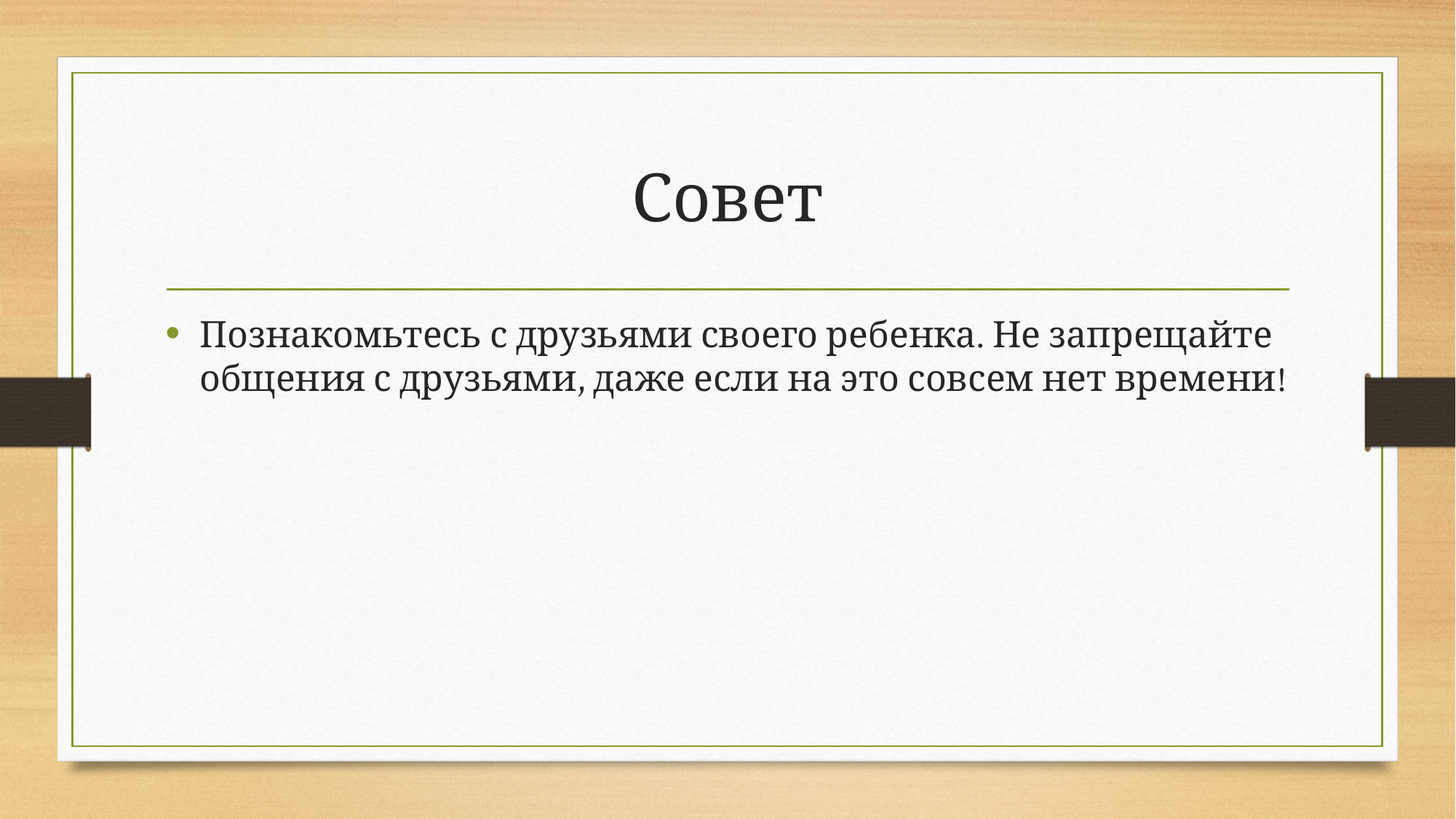

# Совет
Познакомьтесь с друзьями своего ребенка. Не запрещайте общения с друзьями, даже если на это совсем нет времени!